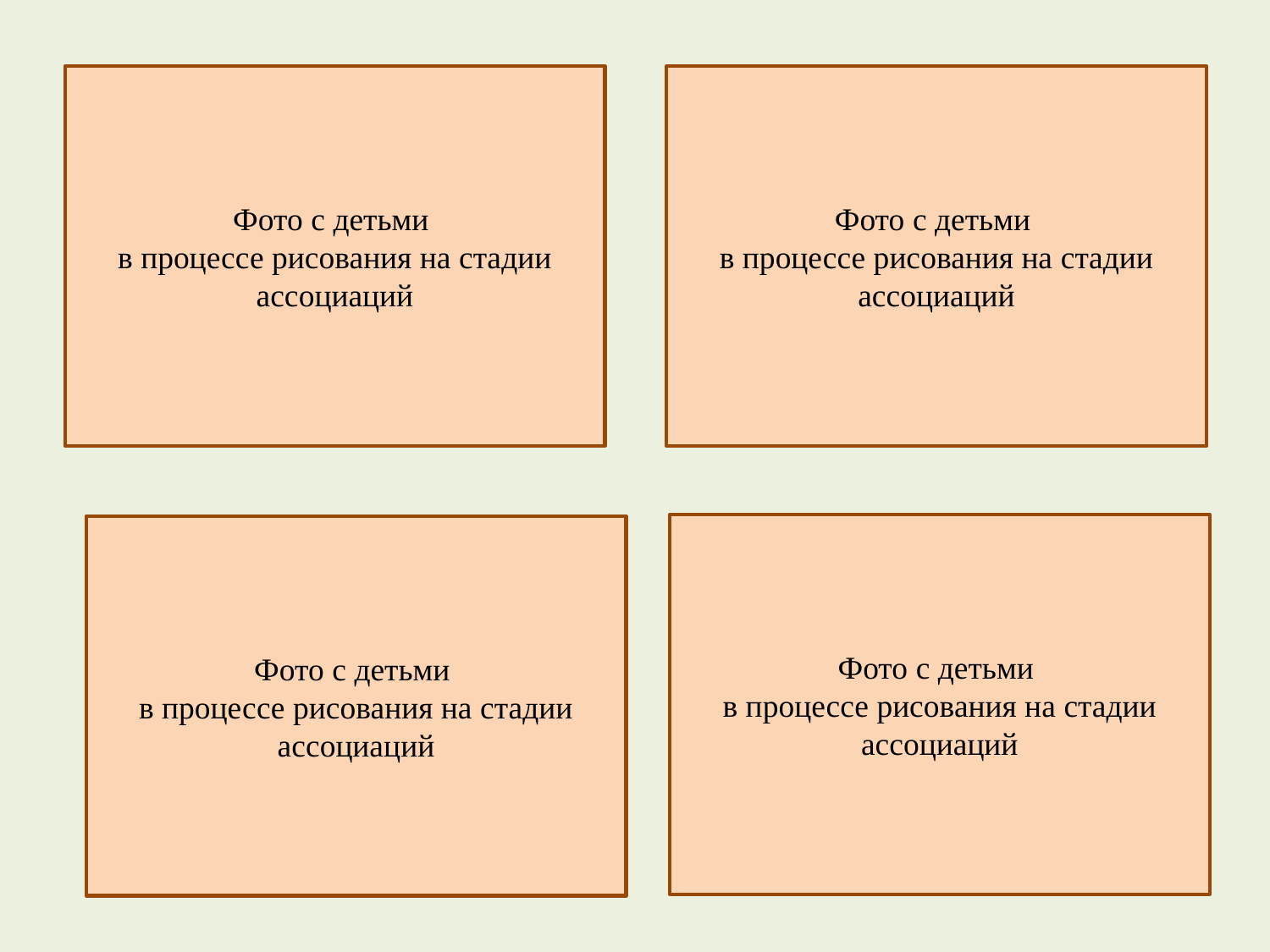

Фото с детьми
в процессе рисования на стадии ассоциаций
Фото с детьми
в процессе рисования на стадии ассоциаций
Фото с детьми
в процессе рисования на стадии ассоциаций
Фото с детьми
в процессе рисования на стадии ассоциаций